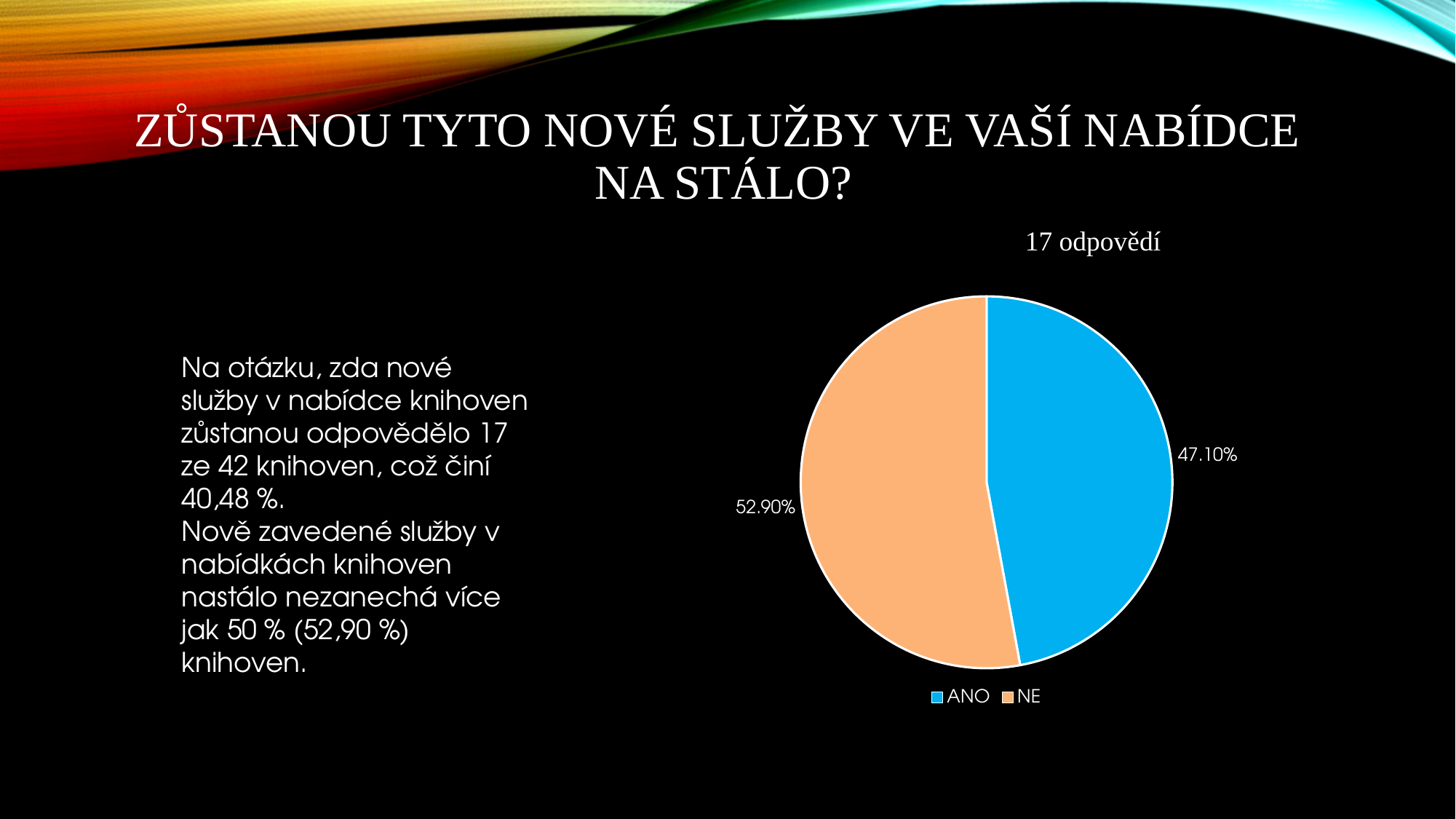

# Zůstanou tyto nové služby ve vaší nabídce na stálo?
17 odpovědí

### Chart

| Category | Sloupec1 |
|---|---|
| ANO | 0.471 |
| NE | 0.529 |
Na otázku, zda nové služby v nabídce knihoven zůstanou odpovědělo 17 ze 42 knihoven, což činí 40,48 %.
Nově zavedené služby v nabídkách knihoven nastálo nezanechá více jak 50 % (52,90 %) knihoven.